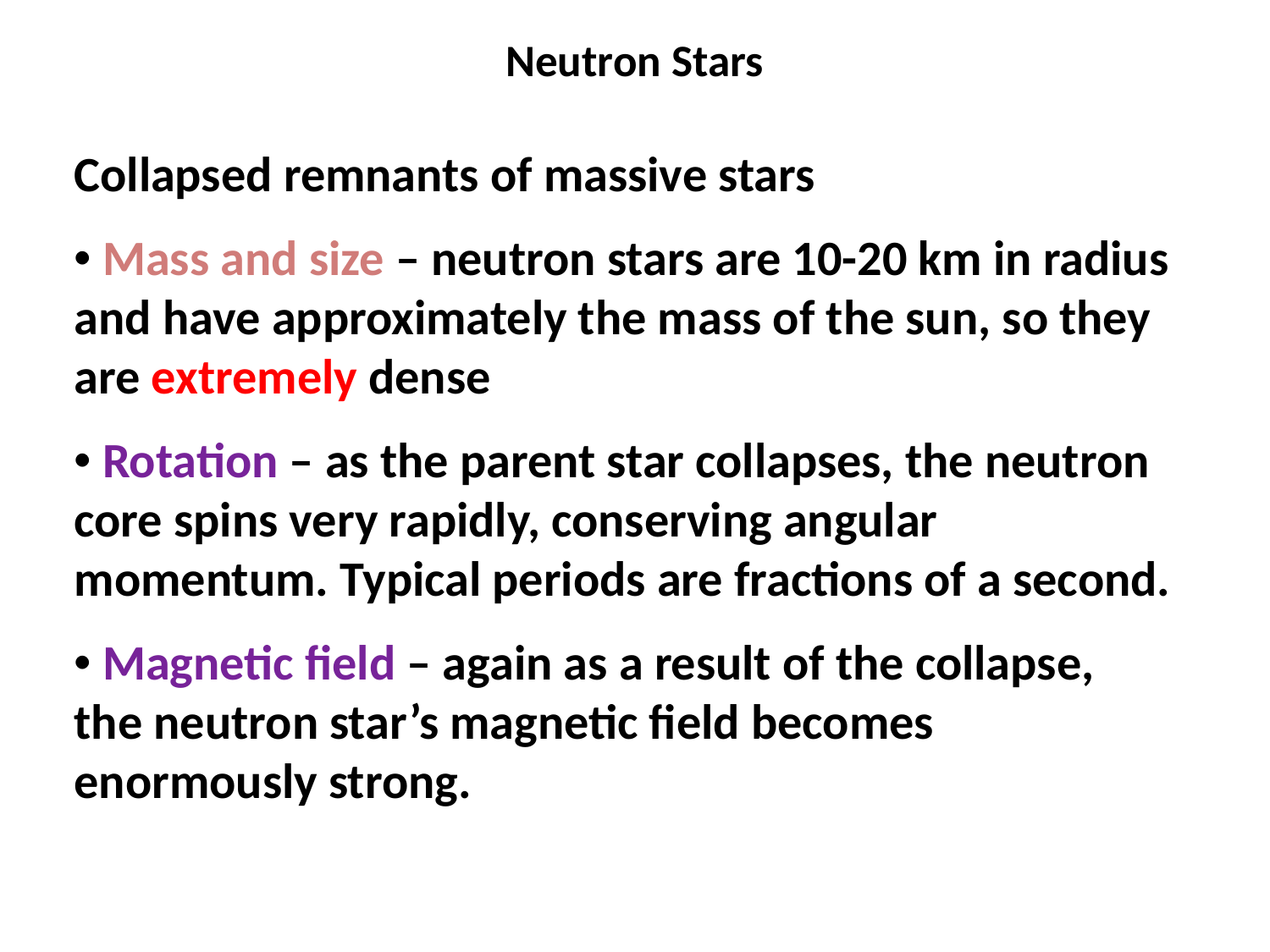

Neutron Stars
Collapsed remnants of massive stars
 Mass and size – neutron stars are 10-20 km in radius and have approximately the mass of the sun, so they are extremely dense
 Rotation – as the parent star collapses, the neutron core spins very rapidly, conserving angular momentum. Typical periods are fractions of a second.
 Magnetic field – again as a result of the collapse, the neutron star’s magnetic field becomes enormously strong.